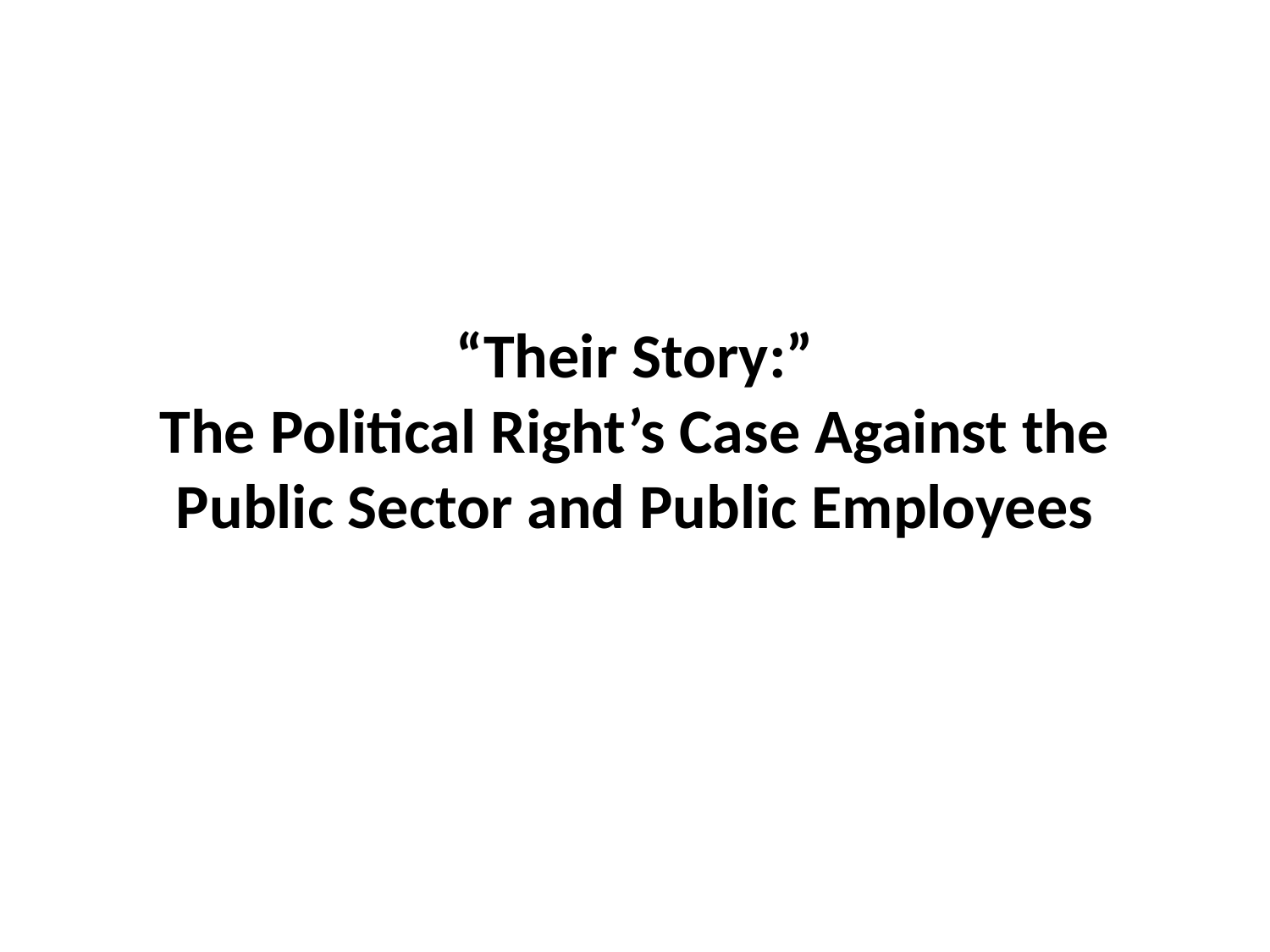

# “Their Story:” The Political Right’s Case Against the Public Sector and Public Employees